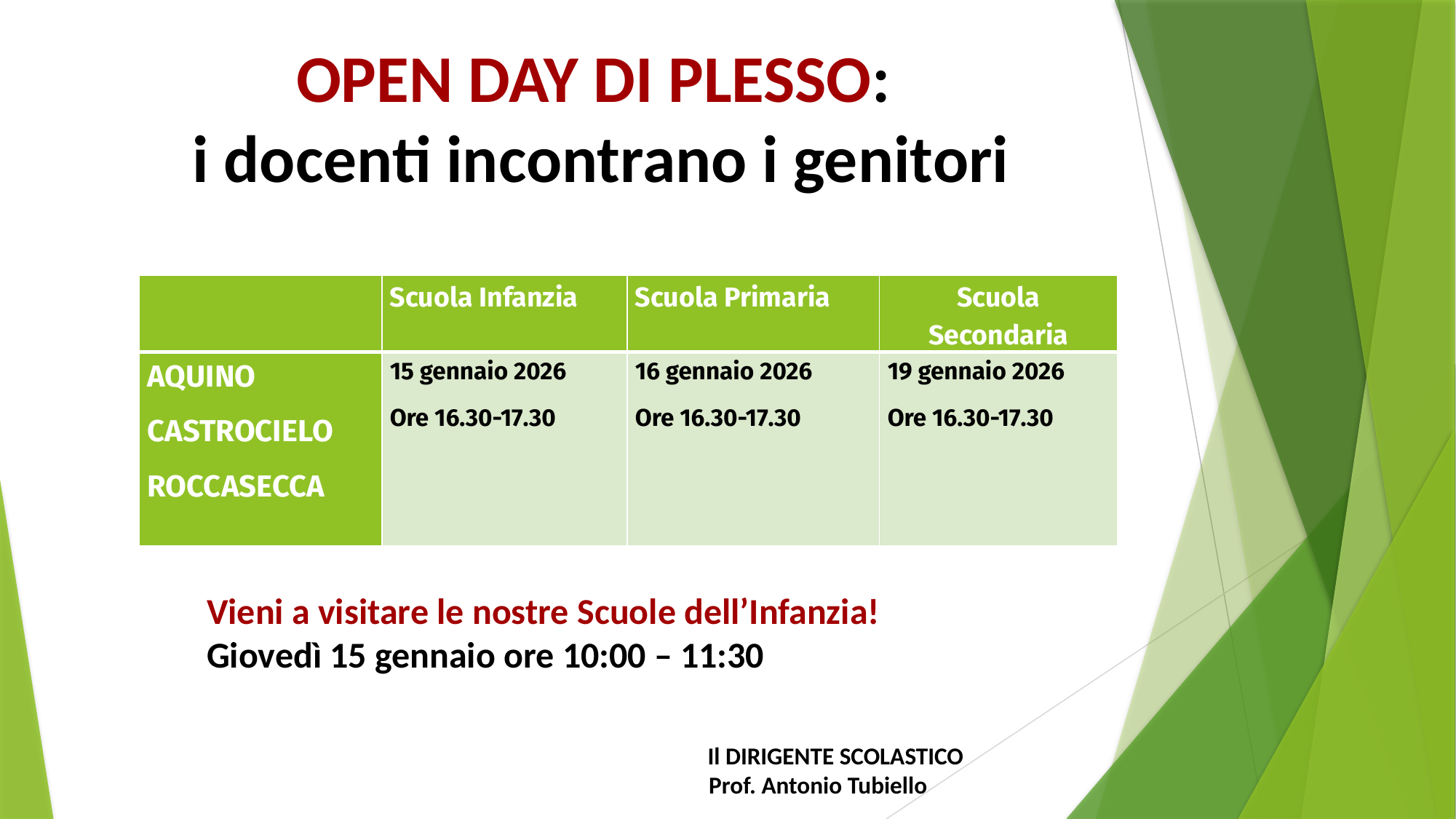

# OPEN DAY DI PLESSO: i docenti incontrano i genitori

|  | Scuola Infanzia | Scuola Primaria | Scuola Secondaria |
| --- | --- | --- | --- |
| AQUINO CASTROCIELO ROCCASECCA | 15 gennaio 2026 Ore 16.30-17.30 | 16 gennaio 2026 Ore 16.30-17.30 | 19 gennaio 2026 Ore 16.30-17.30 |
Vieni a visitare le nostre Scuole dell’Infanzia!
Giovedì 15 gennaio ore 10:00 – 11:30

                                                                                 Il DIRIGENTE SCOLASTICO
                                                                                            Prof. Antonio Tubiello